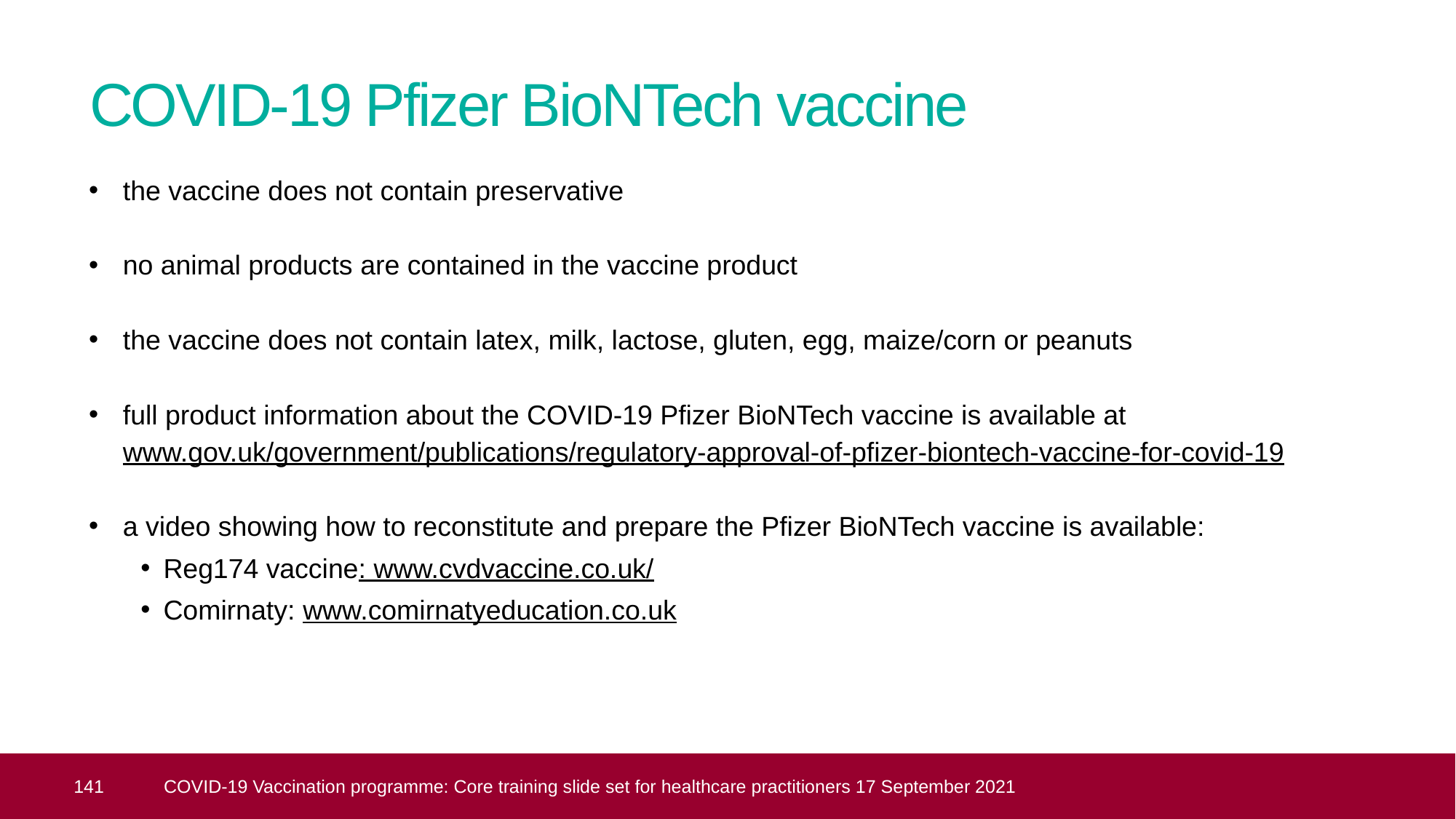

# COVID-19 Pfizer BioNTech vaccine
the vaccine does not contain preservative

no animal products are contained in the vaccine product

the vaccine does not contain latex, milk, lactose, gluten, egg, maize/corn or peanuts

full product information about the COVID-19 Pfizer BioNTech vaccine is available at www.gov.uk/government/publications/regulatory-approval-of-pfizer-biontech-vaccine-for-covid-19

a video showing how to reconstitute and prepare the Pfizer BioNTech vaccine is available:
Reg174 vaccine: www.cvdvaccine.co.uk/
Comirnaty: www.comirnatyeducation.co.uk

  141
COVID-19 Vaccination programme: Core training slide set for healthcare practitioners 17 September 2021